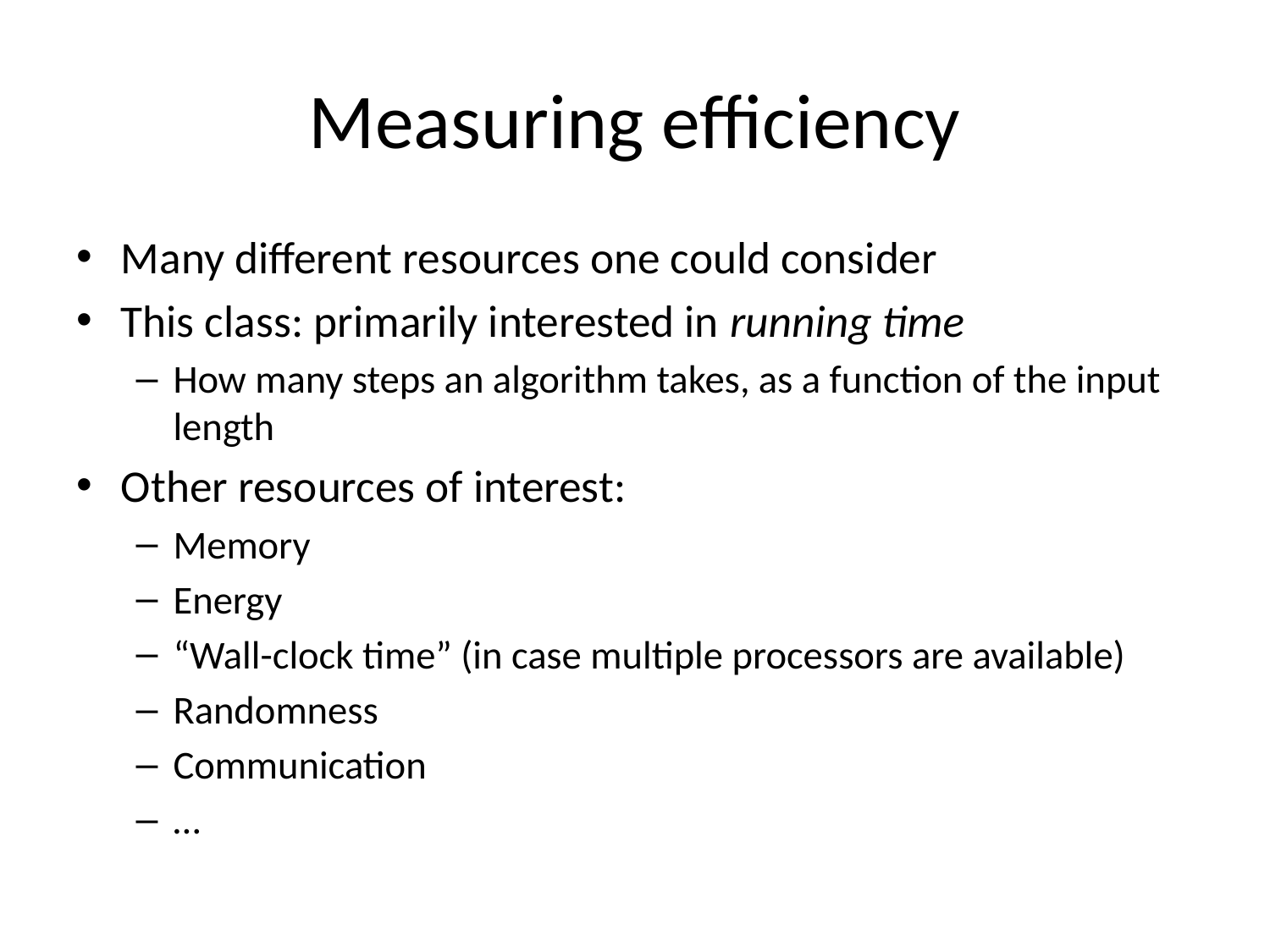

# Measuring efficiency
Many different resources one could consider
This class: primarily interested in running time
How many steps an algorithm takes, as a function of the input length
Other resources of interest:
Memory
Energy
“Wall-clock time” (in case multiple processors are available)
Randomness
Communication
…